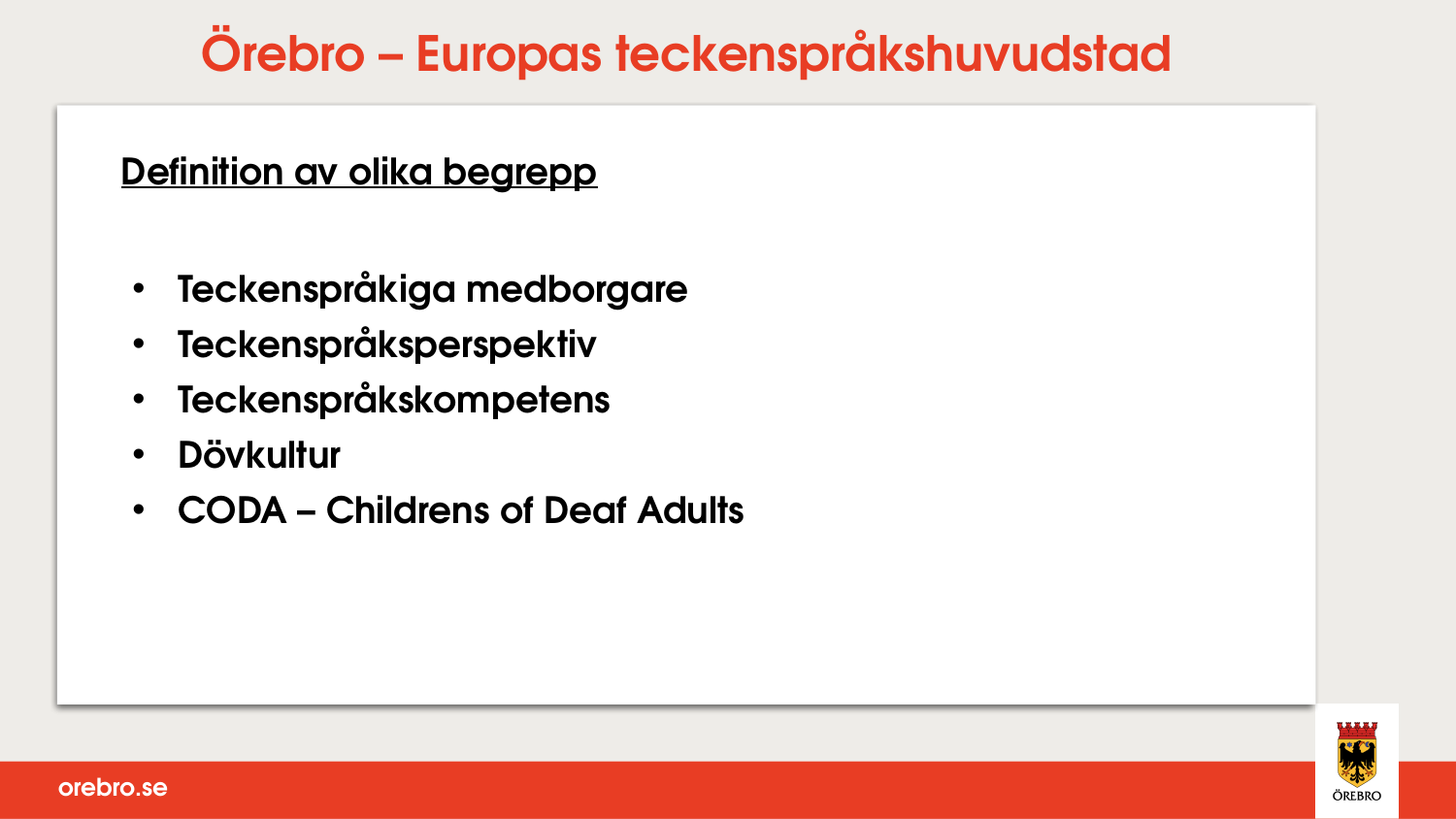

# Örebro – Europas teckenspråkshuvudstad
Definition av olika begrepp

Teckenspråkiga medborgare
Teckenspråksperspektiv
Teckenspråkskompetens
Dövkultur
CODA – Childrens of Deaf Adults